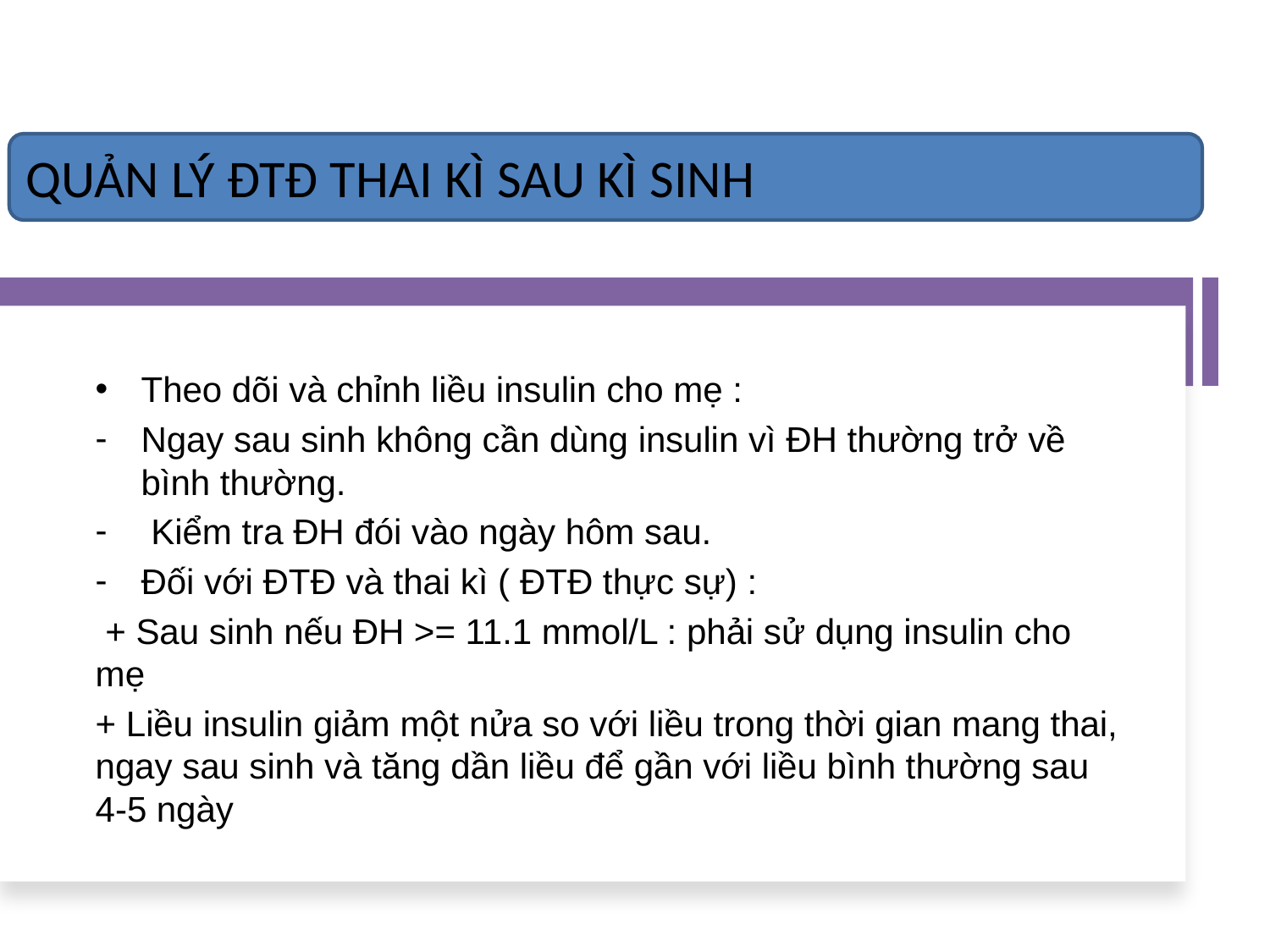

QUẢN LÝ ĐTĐ THAI KÌ SAU KÌ SINH

Theo dõi và chỉnh liều insulin cho mẹ :
Ngay sau sinh không cần dùng insulin vì ĐH thường trở về bình thường.
 Kiểm tra ĐH đói vào ngày hôm sau.
Đối với ĐTĐ và thai kì ( ĐTĐ thực sự) :
 + Sau sinh nếu ĐH >= 11.1 mmol/L : phải sử dụng insulin cho mẹ
+ Liều insulin giảm một nửa so với liều trong thời gian mang thai, ngay sau sinh và tăng dần liều để gần với liều bình thường sau 4-5 ngày